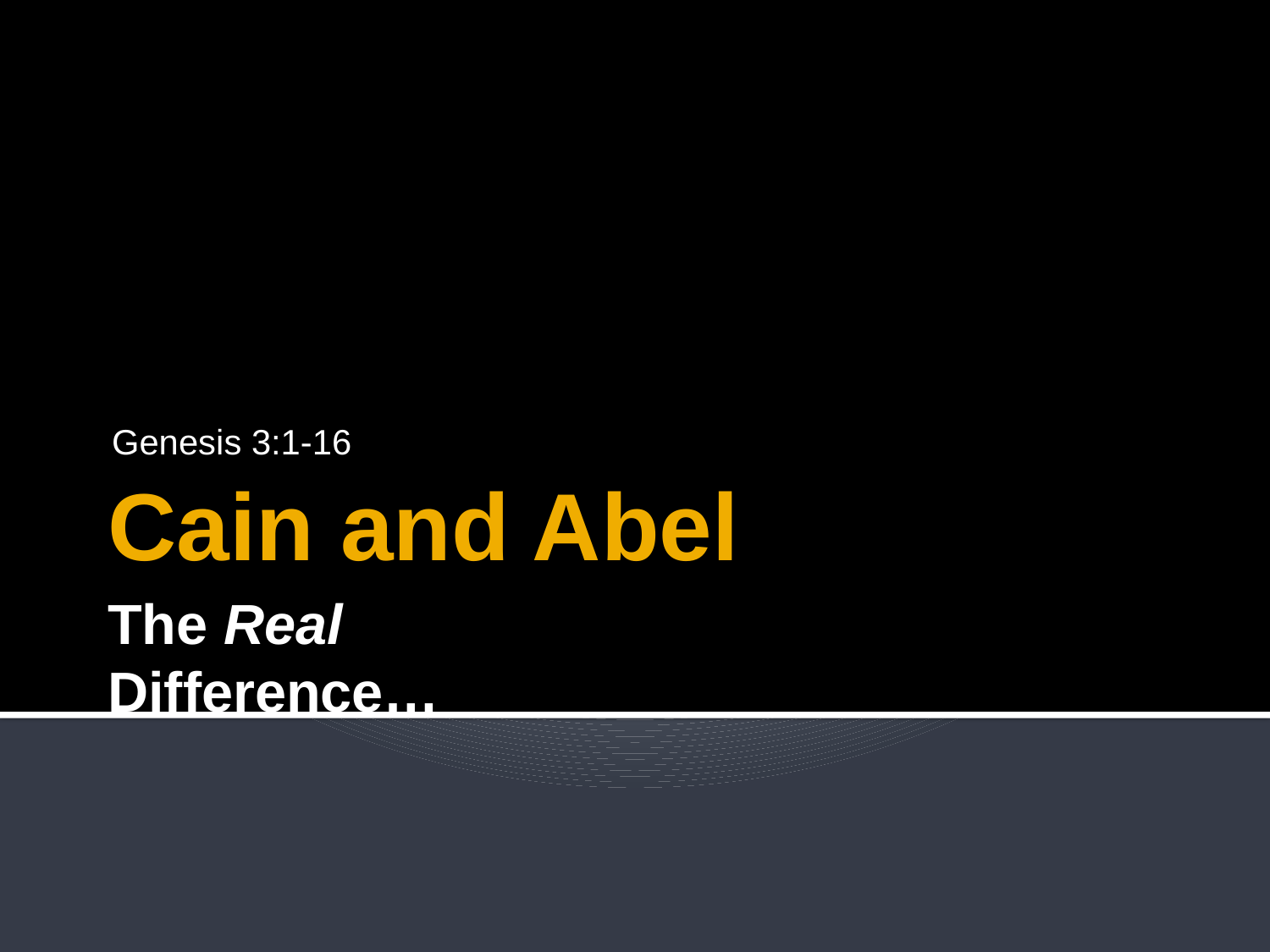

Genesis 3:1-16
# Cain and Abel
The Real Difference…